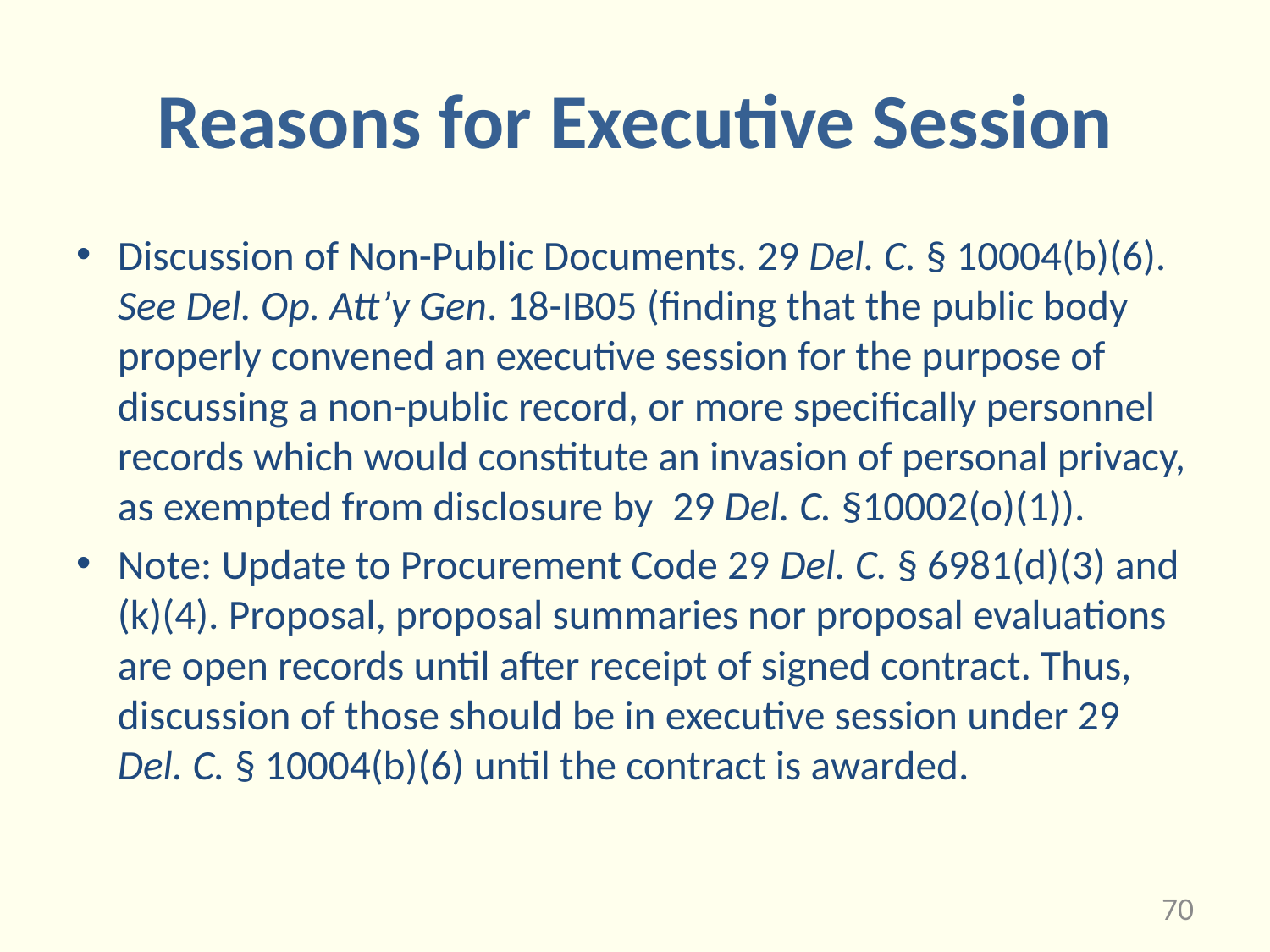

# Reasons for Executive Session
Discussion of Non-Public Documents. 29 Del. C. § 10004(b)(6). See Del. Op. Att’y Gen. 18-IB05 (finding that the public body properly convened an executive session for the purpose of discussing a non-public record, or more specifically personnel records which would constitute an invasion of personal privacy, as exempted from disclosure by  29 Del. C. §10002(o)(1)).
Note: Update to Procurement Code 29 Del. C. § 6981(d)(3) and (k)(4). Proposal, proposal summaries nor proposal evaluations are open records until after receipt of signed contract. Thus, discussion of those should be in executive session under 29 Del. C. § 10004(b)(6) until the contract is awarded.

70